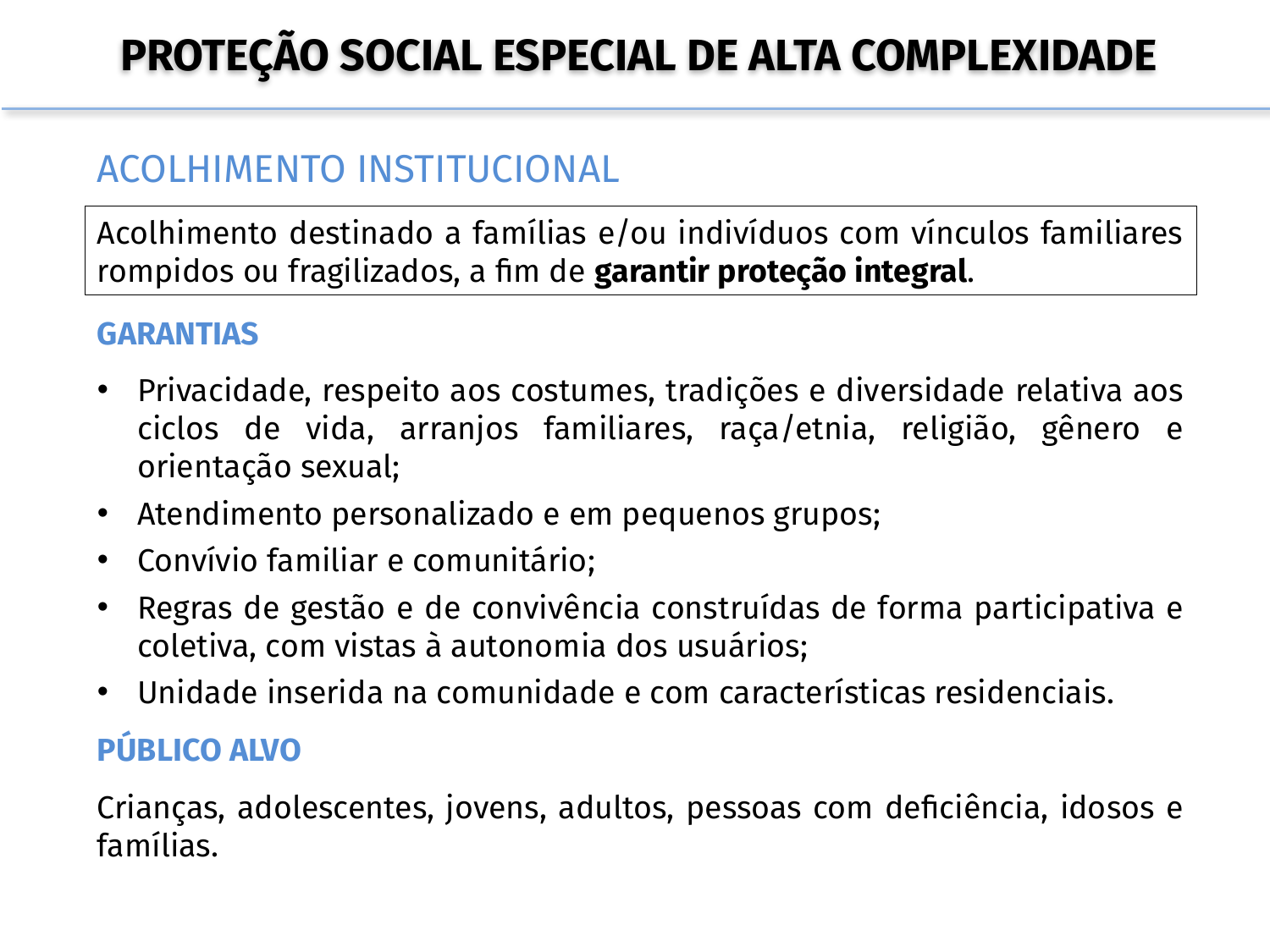

Proteção Social Especial de Alta Complexidade

ACOLHIMENTO INSTITUCIONAL
Acolhimento destinado a famílias e/ou indivíduos com vínculos familiares rompidos ou fragilizados, a fim de garantir proteção integral.
GARANTIAS
Privacidade, respeito aos costumes, tradições e diversidade relativa aos ciclos de vida, arranjos familiares, raça/etnia, religião, gênero e orientação sexual;
Atendimento personalizado e em pequenos grupos;
Convívio familiar e comunitário;
Regras de gestão e de convivência construídas de forma participativa e coletiva, com vistas à autonomia dos usuários;
Unidade inserida na comunidade e com características residenciais.
Público Alvo
Crianças, adolescentes, jovens, adultos, pessoas com deficiência, idosos e famílias.